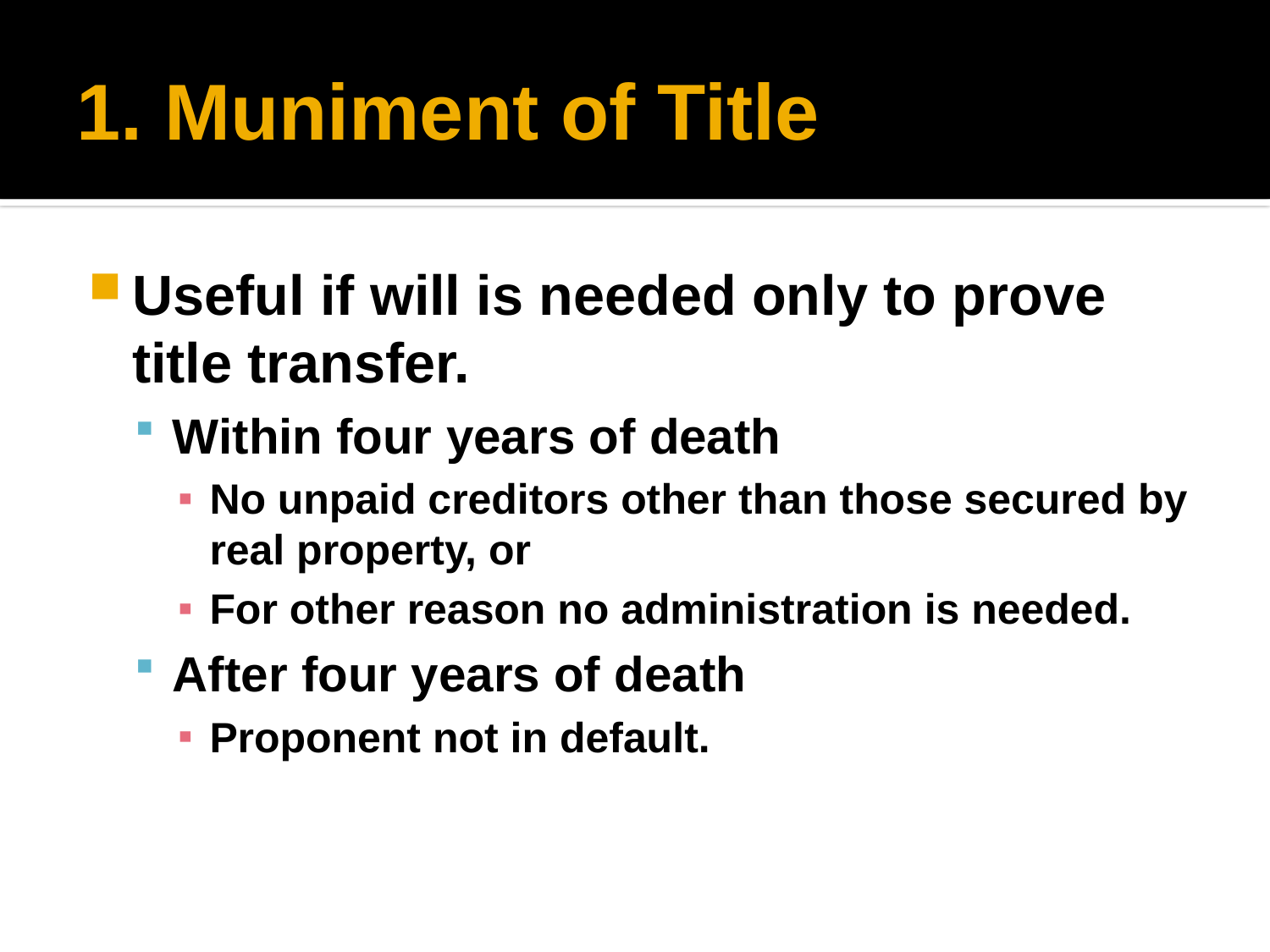

# 1. Muniment of Title
Useful if will is needed only to prove title transfer.
Within four years of death
No unpaid creditors other than those secured by real property, or
For other reason no administration is needed.
After four years of death
Proponent not in default.